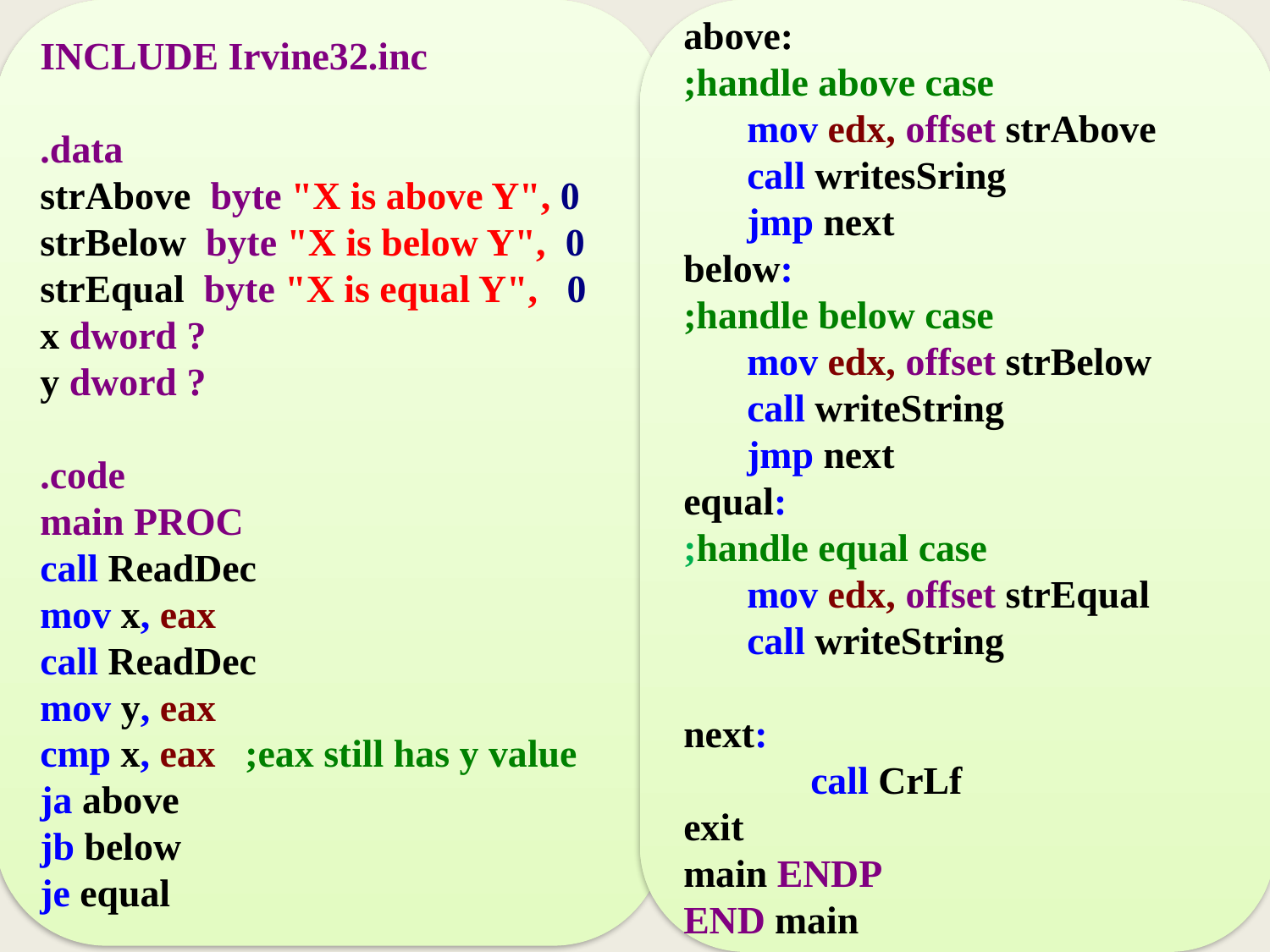

INCLUDE Irvine32.inc

.data
strAbove  byte "X is above Y", 0
strBelow  byte "X is below Y",  0
strEqual  byte "X is equal Y",   0
x dword ?
y dword ?

.code
main PROC
call ReadDec
mov x, eax
call ReadDec
mov y, eax
cmp x, eax   ;eax still has y value
ja above
jb below
je equal
above:
;handle above case
mov edx, offset strAbove
call writesSring
jmp next
below:
;handle below case
mov edx, offset strBelow
call writeString
jmp next
equal:
;handle equal case
mov edx, offset strEqual
call writeString

next:
	call CrLf
exit
main ENDP
END main